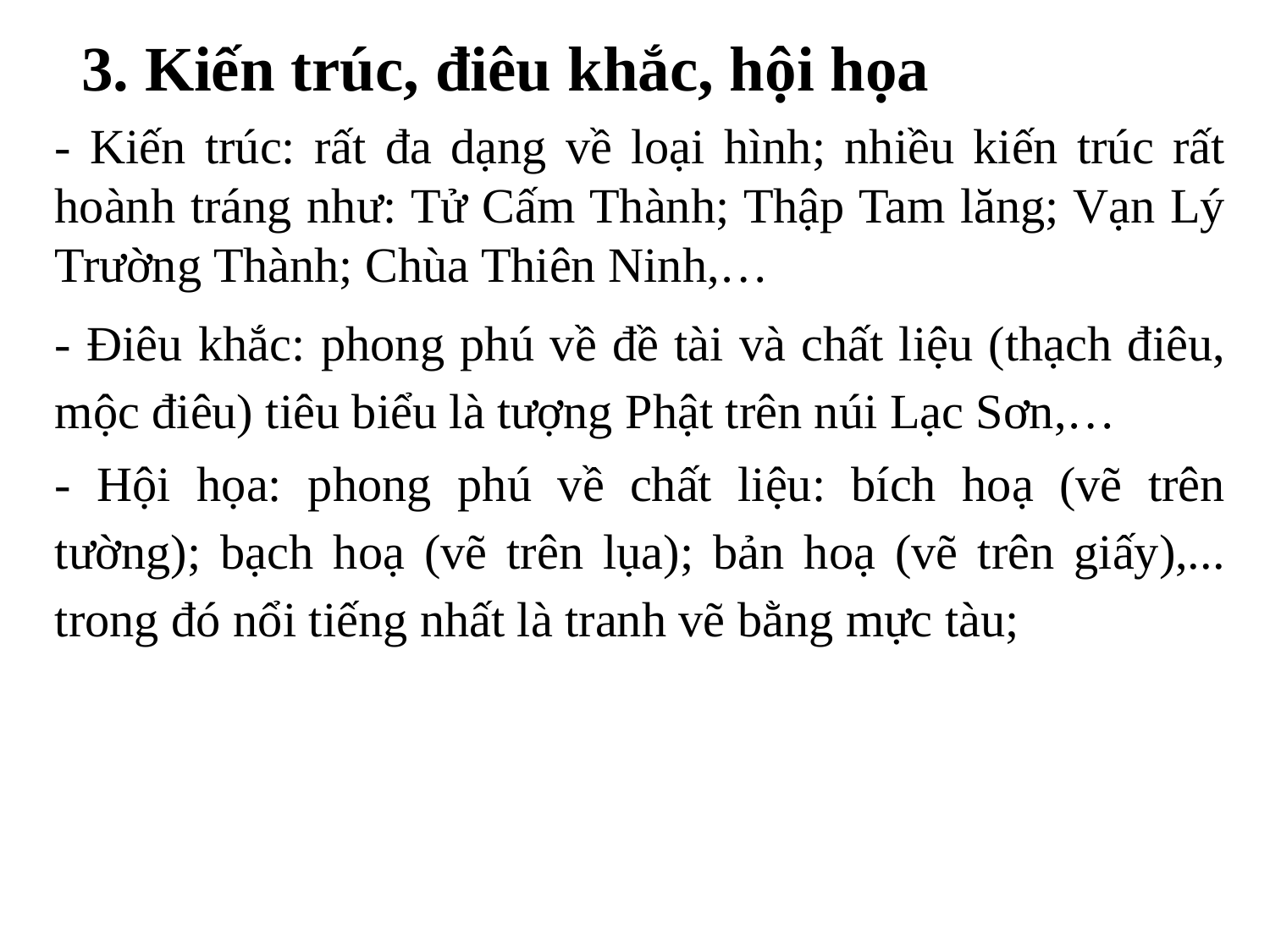

3. Kiến trúc, điêu khắc, hội họa

- Kiến trúc: rất đa dạng về loại hình; nhiều kiến trúc rất hoành tráng như: Tử Cấm Thành; Thập Tam lăng; Vạn Lý Trường Thành; Chùa Thiên Ninh,…
- Điêu khắc: phong phú về đề tài và chất liệu (thạch điêu, mộc điêu) tiêu biểu là tượng Phật trên núi Lạc Sơn,…
- Hội họa: phong phú về chất liệu: bích hoạ (vẽ trên tường); bạch hoạ (vẽ trên lụa); bản hoạ (vẽ trên giấy),... trong đó nổi tiếng nhất là tranh vẽ bằng mực tàu;